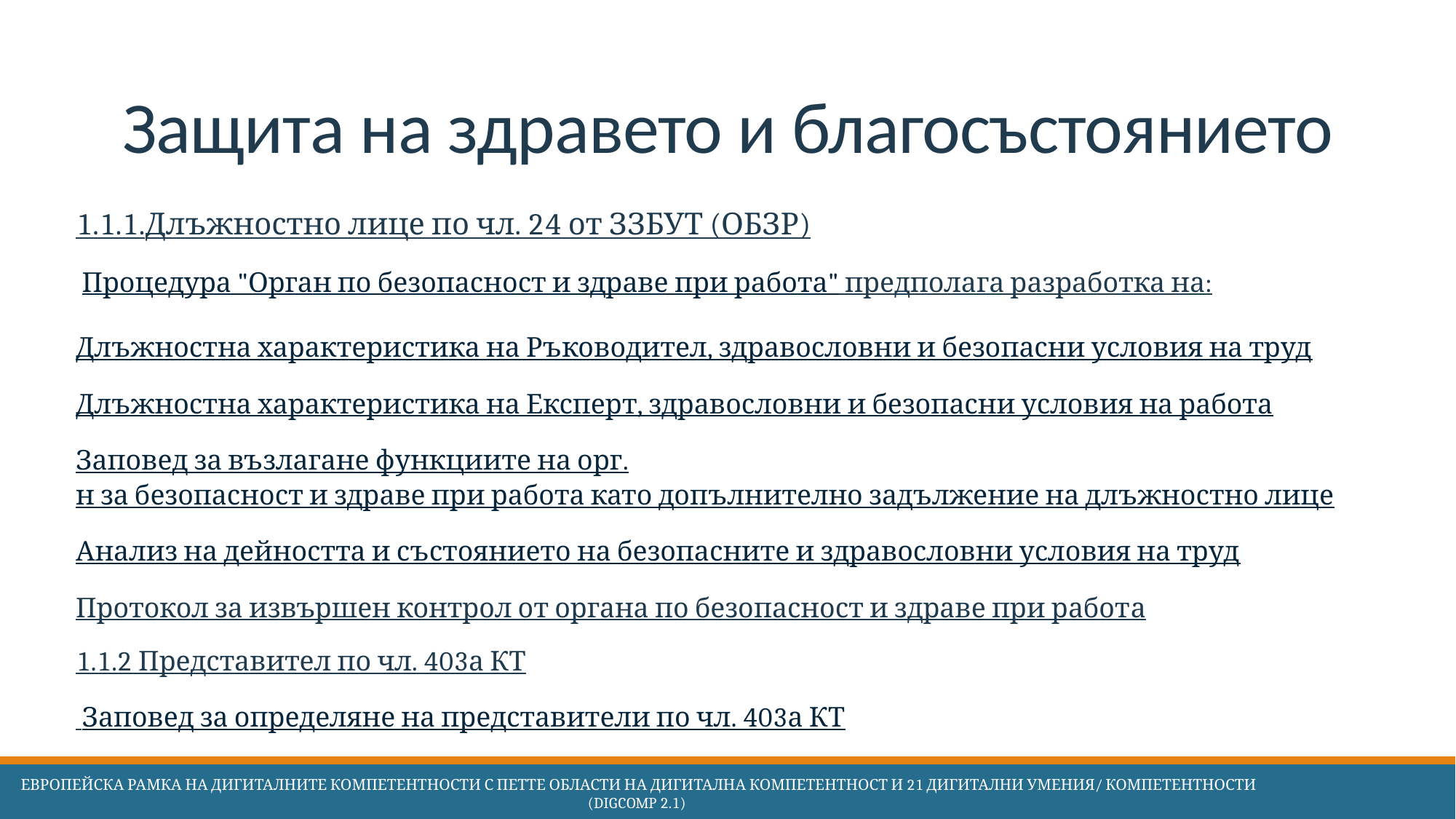

# Защита на здравето и благосъстоянието
1.1.1.Длъжностно лице по чл. 24 от ЗЗБУТ (ОБЗР)
 Процедура "Орган по безопасност и здраве при работа" предполага разработка на:
Длъжностна характеристика на Ръководител, здравословни и безопасни условия на труд
Длъжностна характеристика на Експерт, здравословни и безопасни условия на работа
Заповед за възлагане функциите на орг.н за безопасност и здраве при работа като допълнително задължение на длъжностно лице
Анализ на дейността и състоянието на безопасните и здравословни условия на труд
Протокол за извършен контрол от органа по безопасност и здраве при работа
1.1.2 Представител по чл. 403а КТ
 Заповед за определяне на представители по чл. 403а КТ
 Европейска Рамка на дигиталните компетентности с петте области на дигитална компетентност и 21 дигитални умения/ компетентности (DigComp 2.1)